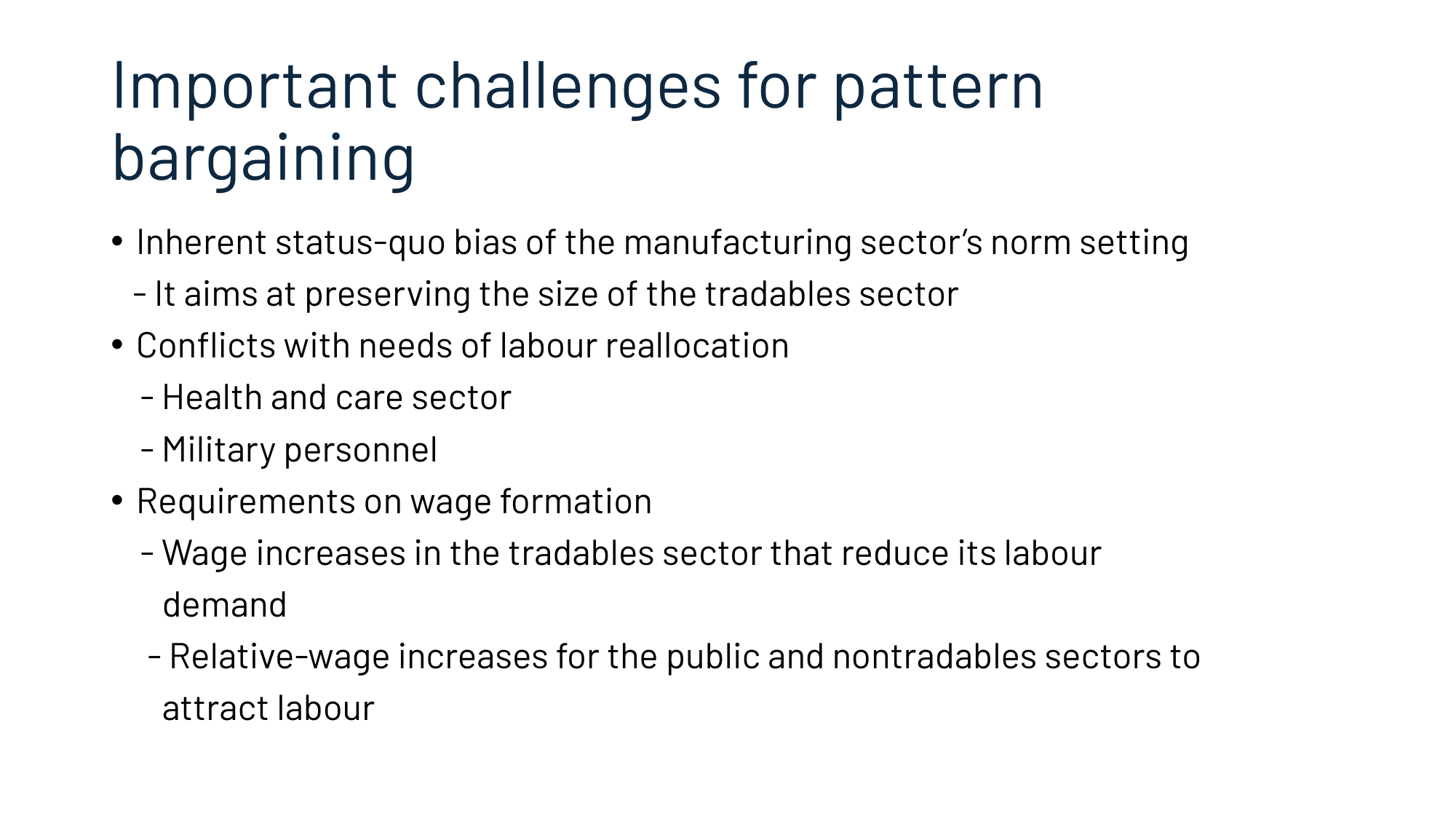

# Important challenges for pattern bargaining
Inherent status-quo bias of the manufacturing sector’s norm setting
   - It aims at preserving the size of the tradables sector
Conflicts with needs of labour reallocation
    - Health and care sector
    - Military personnel
Requirements on wage formation
    - Wage increases in the tradables sector that reduce its labour
       demand
     - Relative-wage increases for the public and nontradables sectors to
       attract labour